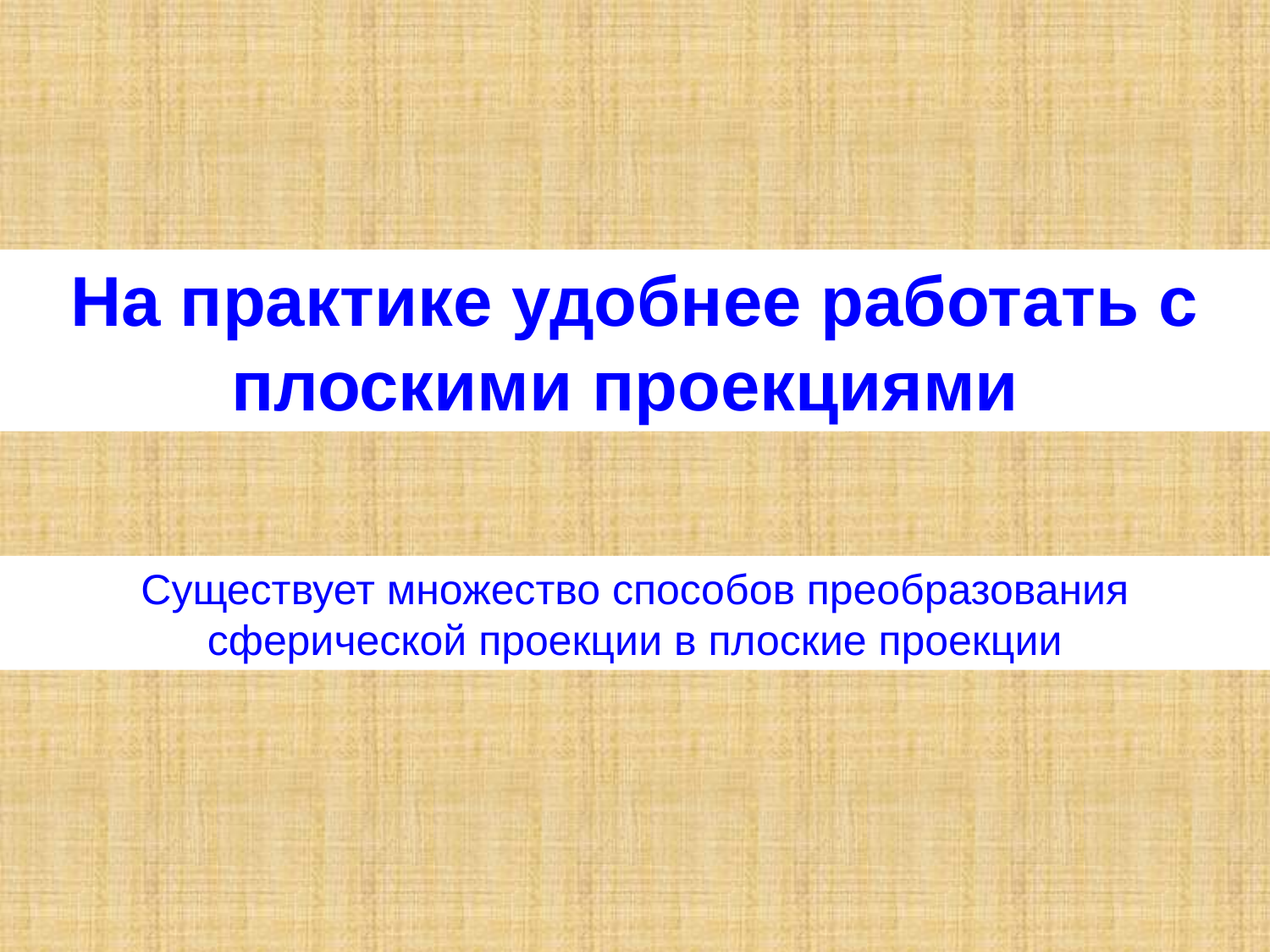

На практике удобнее работать с плоскими проекциями
Существует множество способов преобразования сферической проекции в плоские проекции